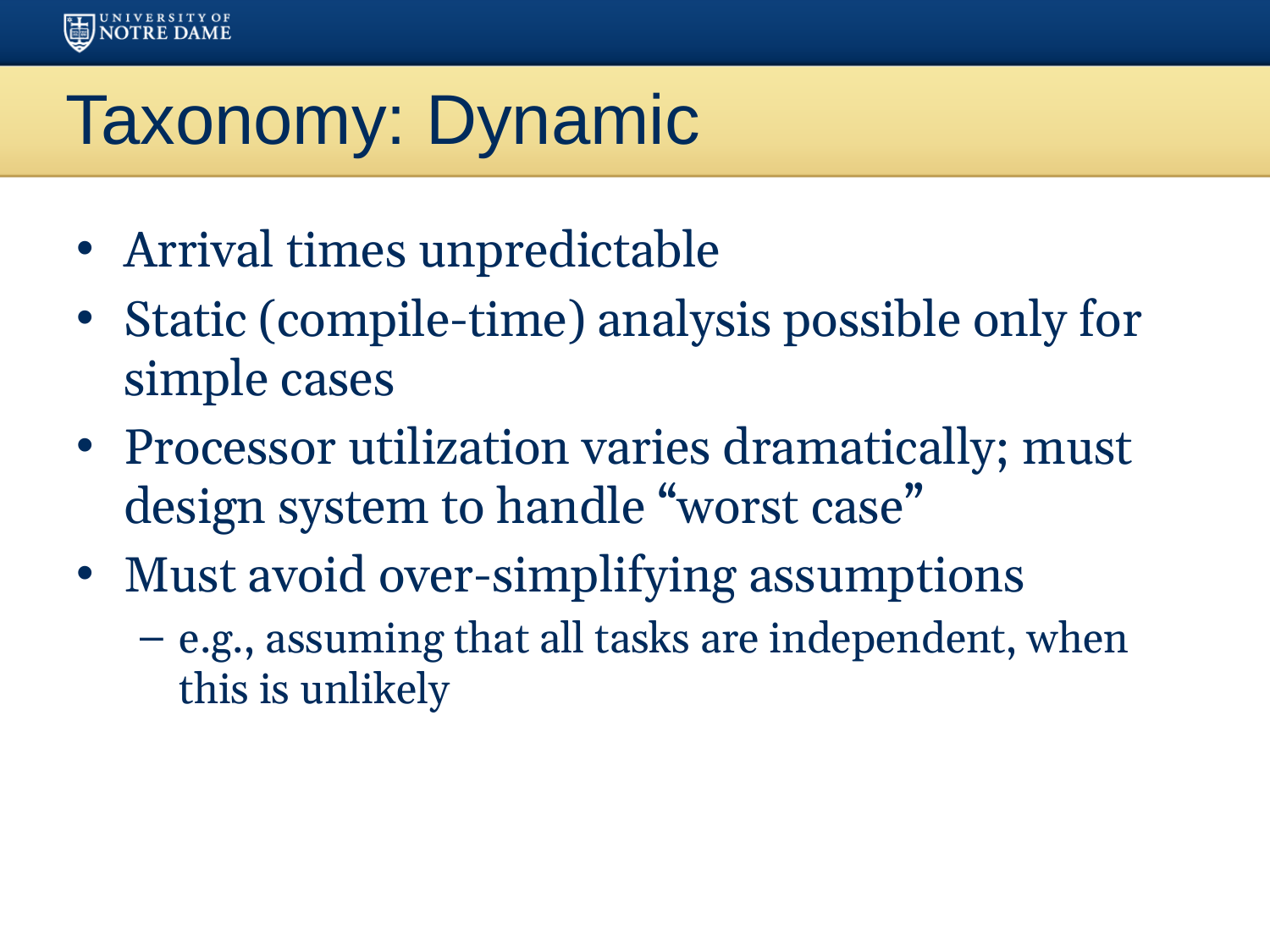

# Taxonomy: Dynamic
Arrival times unpredictable
Static (compile-time) analysis possible only for simple cases
Processor utilization varies dramatically; must design system to handle “worst case”
Must avoid over-simplifying assumptions
e.g., assuming that all tasks are independent, when this is unlikely